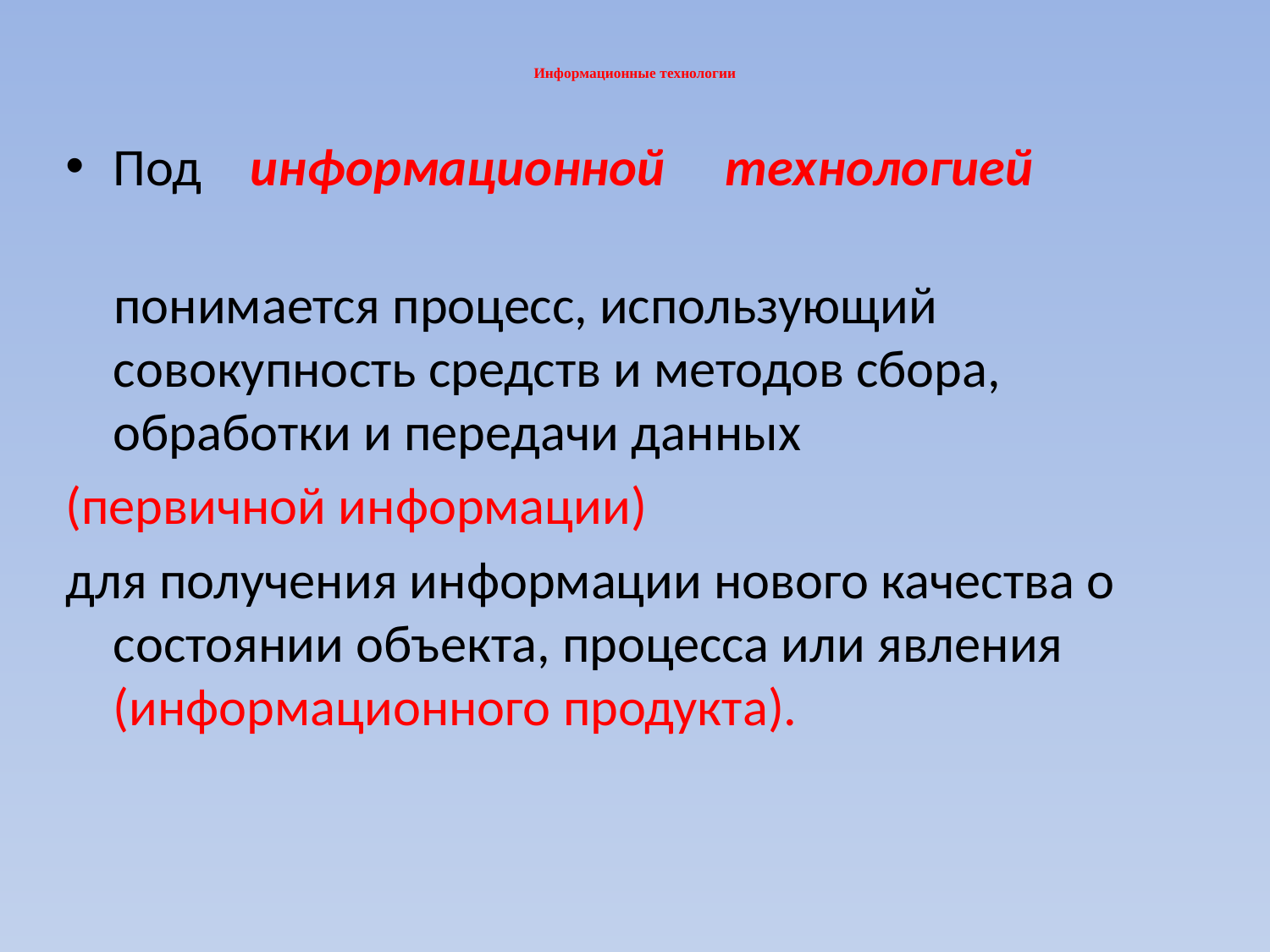

# Информационные технологии
Под    информационной     технологией
    понимается процесс, использующий совокупность средств и методов сбора, обработки и передачи данных
(первичной информации)
для получения информации нового качества о состоянии объекта, процесса или явления (информационного продукта).